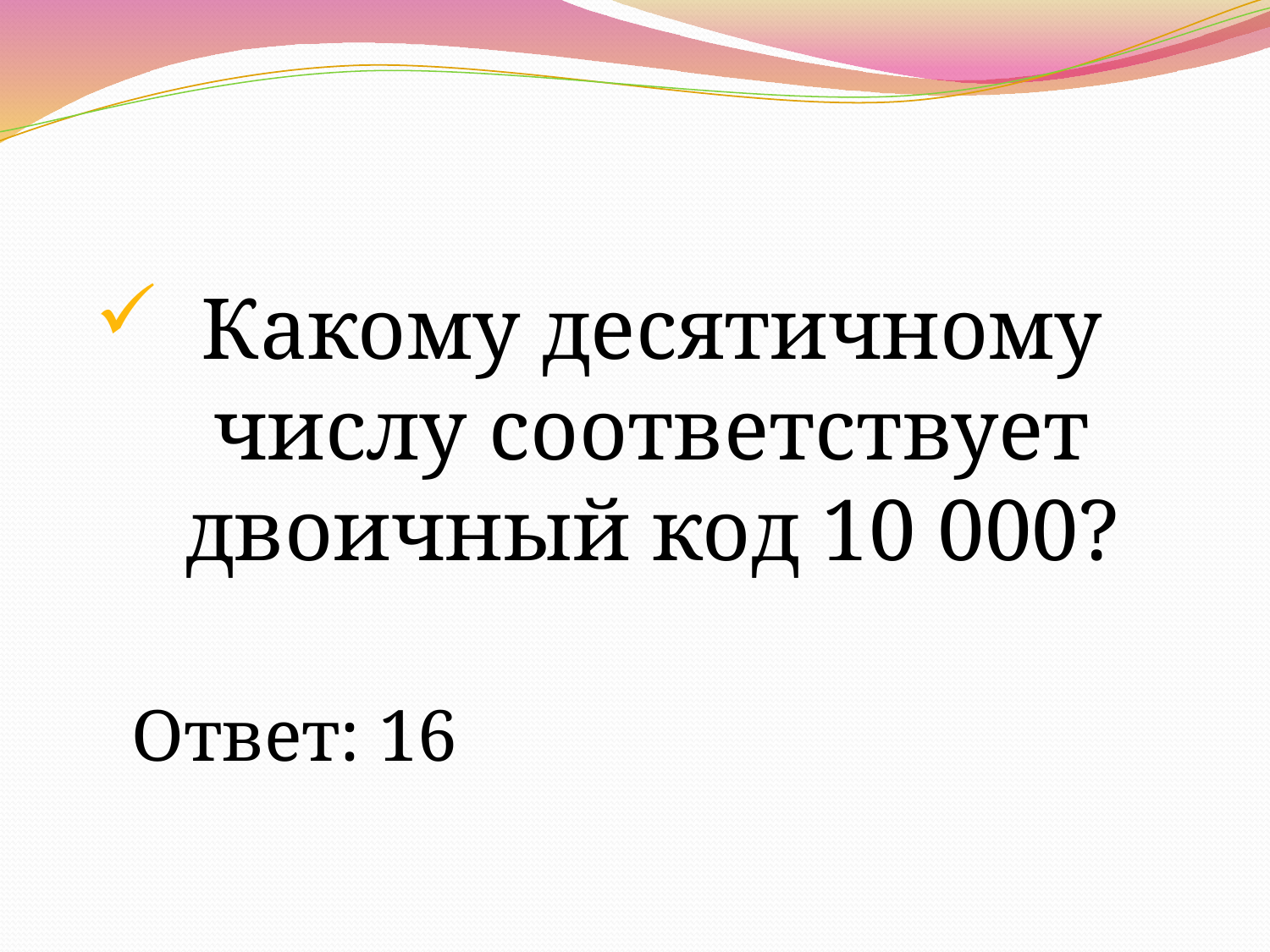

Какому десятичному числу соответствует двоичный код 10 000?

Ответ: 16